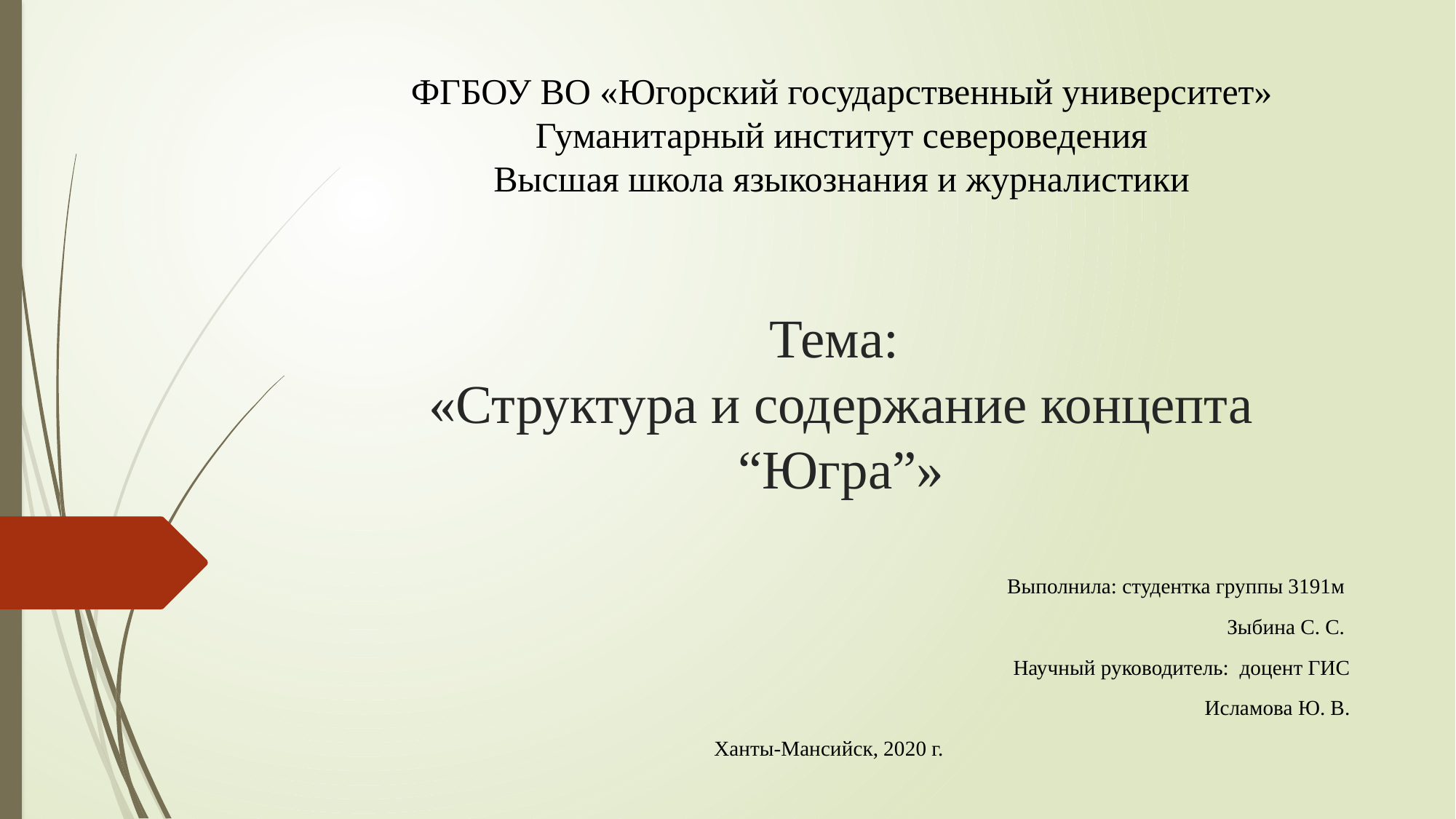

# Тема: «Структура и содержание концепта “Югра”»
ФГБОУ ВО «Югорский государственный университет»
Гуманитарный институт североведения
Высшая школа языкознания и журналистики
Выполнила: студентка группы 3191м
Зыбина С. С.
Научный руководитель:  доцент ГИС
Исламова Ю. В.
Ханты-Мансийск, 2020 г.